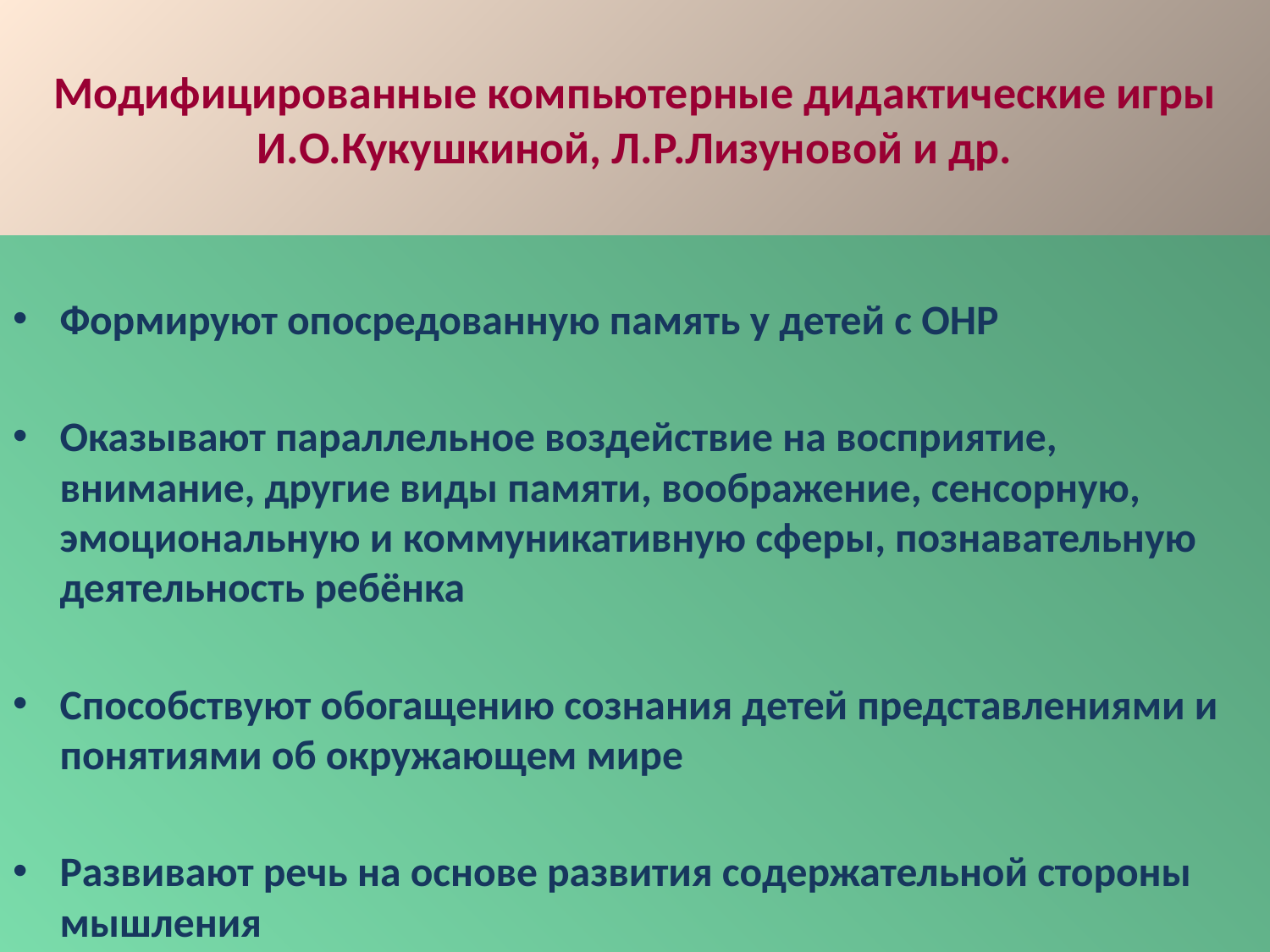

# Модифицированные компьютерные дидактические игры И.О.Кукушкиной, Л.Р.Лизуновой и др.

Формируют опосредованную память у детей с ОНР

Оказывают параллельное воздействие на восприятие, внимание, другие виды памяти, воображение, сенсорную, эмоциональную и коммуникативную сферы, познавательную деятельность ребёнка

Способствуют обогащению сознания детей представлениями и понятиями об окружающем мире

Развивают речь на основе развития содержательной стороны мышления